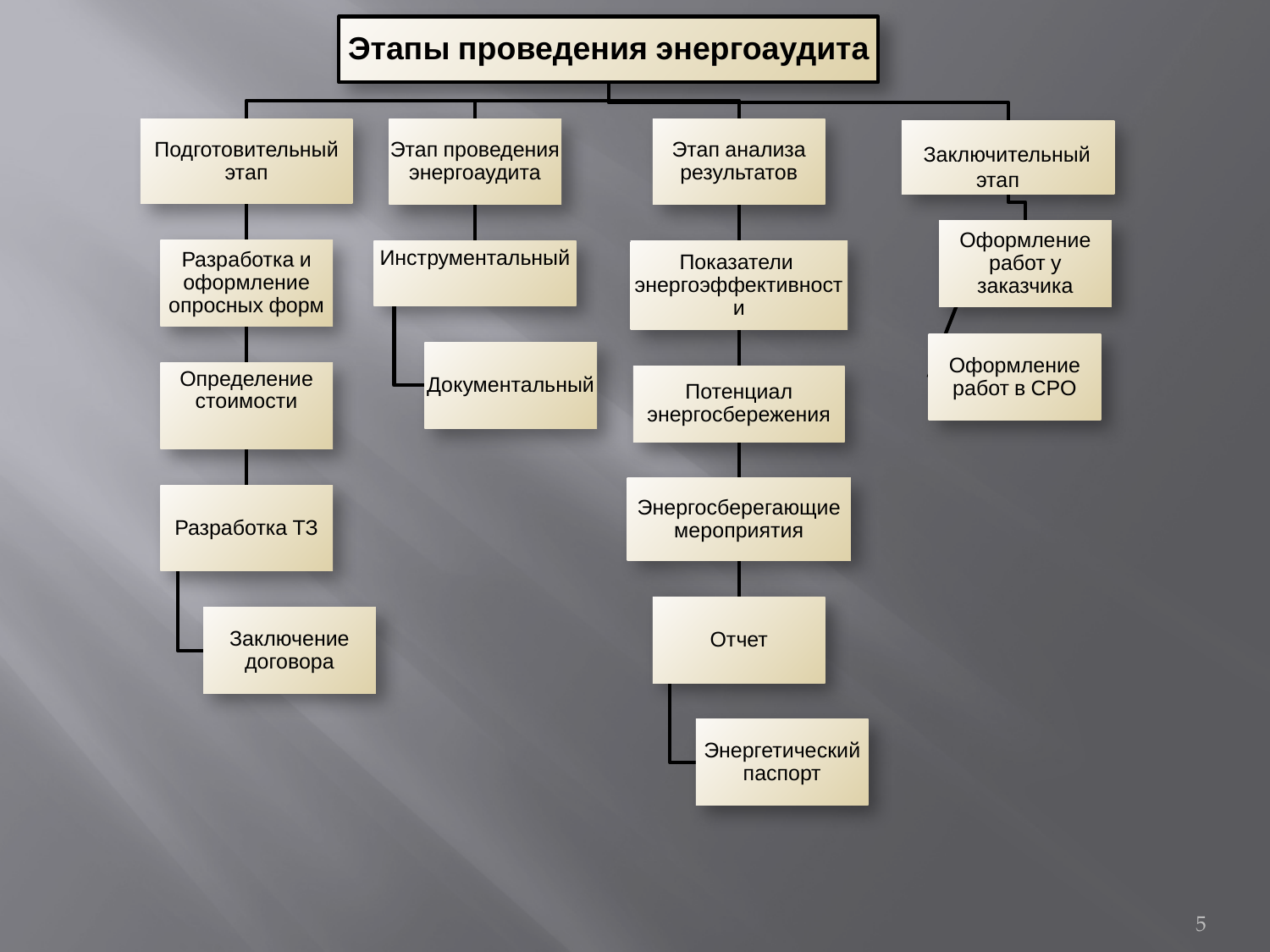

Этапы проведения энергоаудита
Подготовительный этап
Разработка и оформление опросных форм
Определение стоимости

Разработка ТЗ
Заключение договора
Этап проведения энергоаудита
Инструментальный

Документальный
Этап анализа результатов
Показатели  энергоэффективности
Потенциал энергосбережения
Энергосберегающие мероприятия
Отчет
Энергетический паспорт

Оформление работ у заказчика
Оформление работ в СРО
   Заключительный
             этап
5